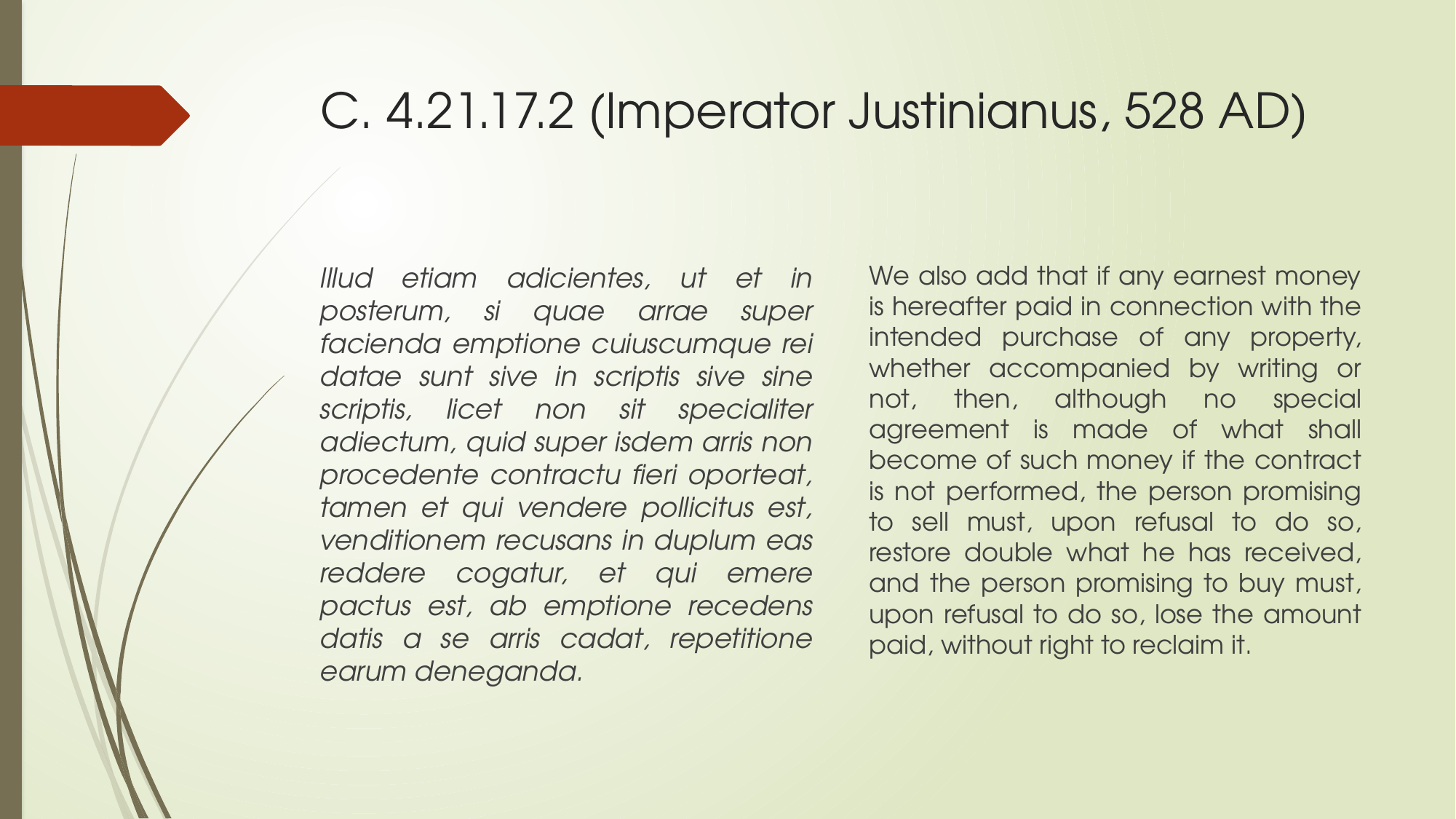

# C. 4.21.17.2 (Imperator Justinianus, 528 AD)
We also add that if any earnest money is hereafter paid in connection with the intended purchase of any property, whether accompanied by writing or not, then, although no special agreement is made of what shall become of such money if the contract is not performed, the person promising to sell must, upon refusal to do so, restore double what he has received, and the person promising to buy must, upon refusal to do so, lose the amount paid, without right to reclaim it.
Illud etiam adicientes, ut et in posterum, si quae arrae super facienda emptione cuiuscumque rei datae sunt sive in scriptis sive sine scriptis, licet non sit specialiter adiectum, quid super isdem arris non procedente contractu fieri oporteat, tamen et qui vendere pollicitus est, venditionem recusans in duplum eas reddere cogatur, et qui emere pactus est, ab emptione recedens datis a se arris cadat, repetitione earum deneganda.